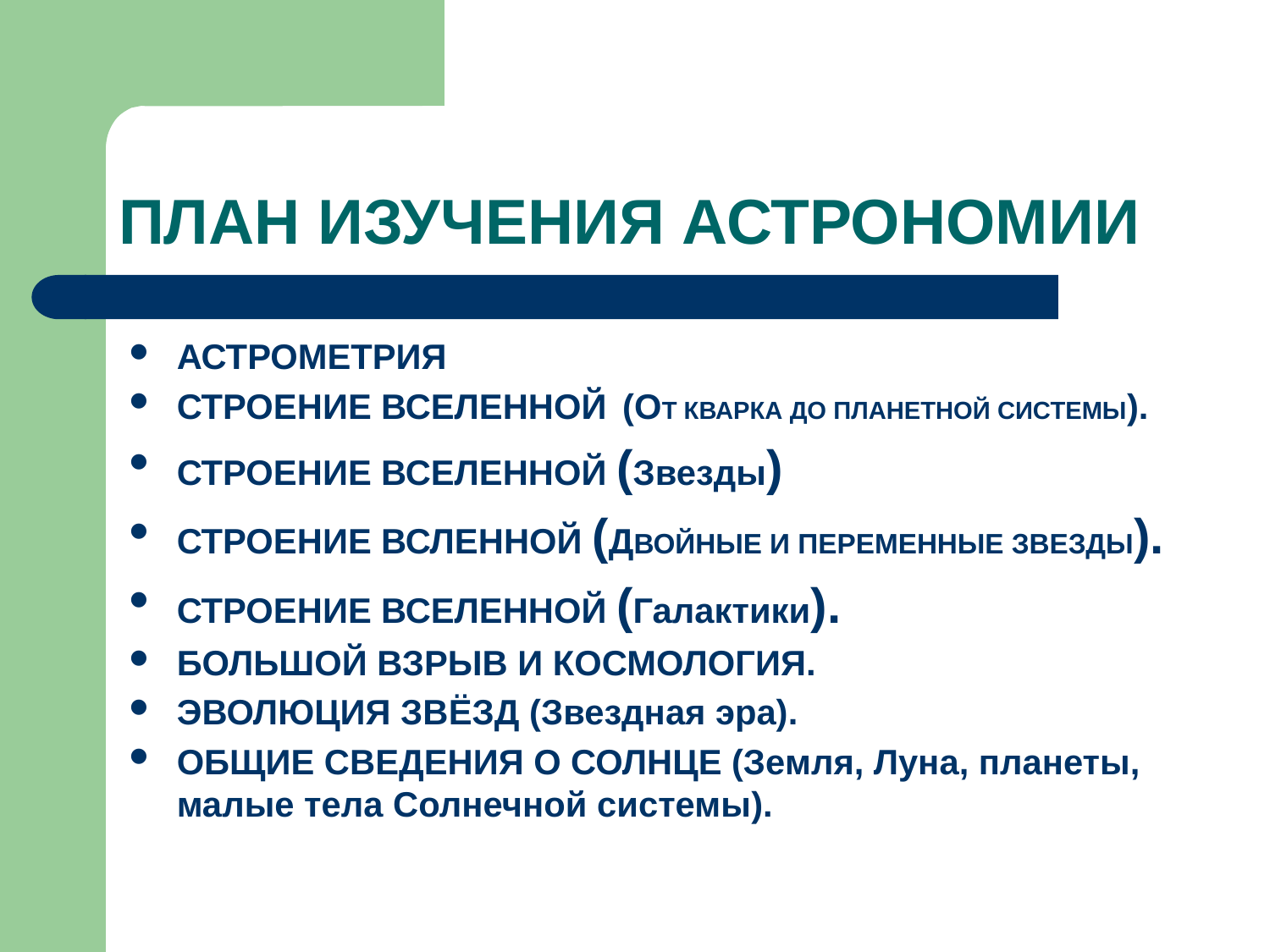

# ПЛАН ИЗУЧЕНИЯ АСТРОНОМИИ
АСТРОМЕТРИЯ
СТРОЕНИЕ ВСЕЛЕННОЙ  (ОТ КВАРКА ДО ПЛАНЕТНОЙ СИСТЕМЫ).
СТРОЕНИЕ ВСЕЛЕННОЙ (Звезды)
СТРОЕНИЕ ВСЛЕННОЙ (ДВОЙНЫЕ И ПЕРЕМЕННЫЕ ЗВЕЗДЫ).
СТРОЕНИЕ ВСЕЛЕННОЙ (Галактики).
БОЛЬШОЙ ВЗРЫВ И КОСМОЛОГИЯ.
ЭВОЛЮЦИЯ ЗВЁЗД (Звездная эра).
ОБЩИЕ СВЕДЕНИЯ О СОЛНЦЕ (Земля, Луна, планеты, малые тела Солнечной системы).